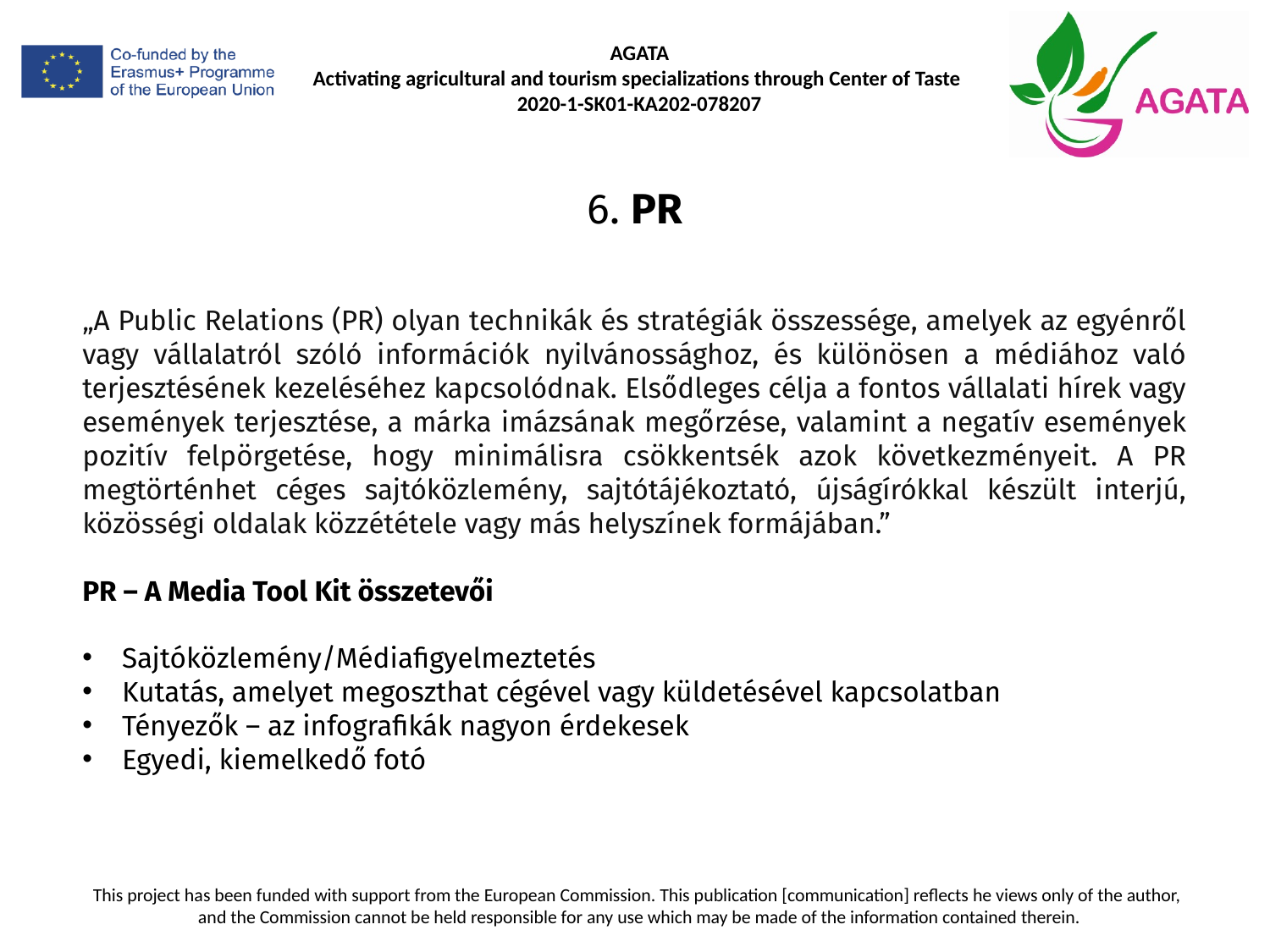

6. PR

„A Public Relations (PR) olyan technikák és stratégiák összessége, amelyek az egyénről vagy vállalatról szóló információk nyilvánossághoz, és különösen a médiához való terjesztésének kezeléséhez kapcsolódnak. Elsődleges célja a fontos vállalati hírek vagy események terjesztése, a márka imázsának megőrzése, valamint a negatív események pozitív felpörgetése, hogy minimálisra csökkentsék azok következményeit. A PR megtörténhet céges sajtóközlemény, sajtótájékoztató, újságírókkal készült interjú, közösségi oldalak közzététele vagy más helyszínek formájában.”

PR – A Media Tool Kit összetevői

Sajtóközlemény/Médiafigyelmeztetés
Kutatás, amelyet megoszthat cégével vagy küldetésével kapcsolatban
Tényezők – az infografikák nagyon érdekesek
Egyedi, kiemelkedő fotó